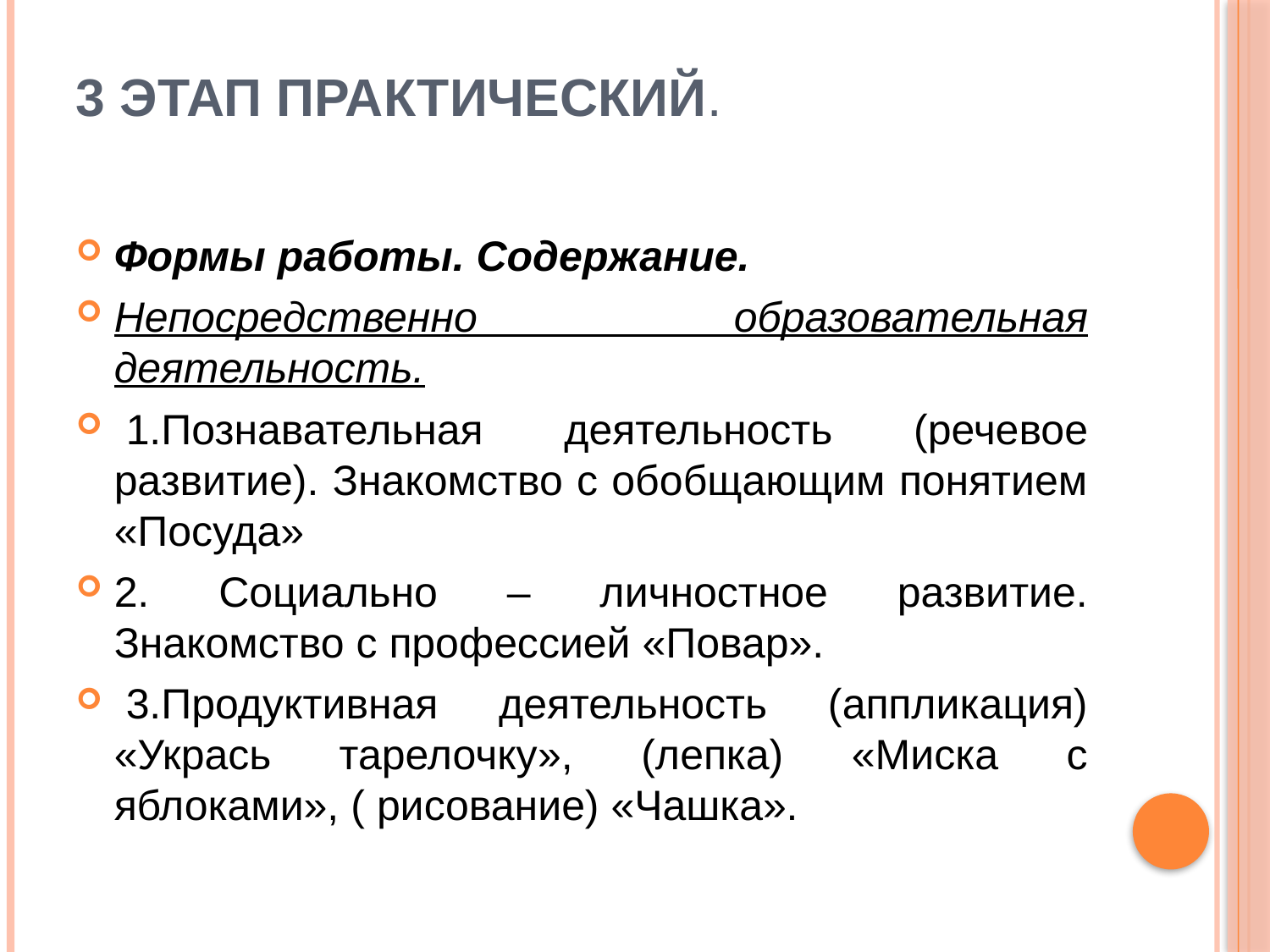

# 3 этап Практический.
Формы работы. Содержание.
Непосредственно образовательная деятельность.
 1.Познавательная деятельность (речевое развитие). Знакомство с обобщающим понятием «Посуда»
2. Социально – личностное развитие. Знакомство с профессией «Повар».
 3.Продуктивная деятельность (аппликация) «Укрась тарелочку», (лепка) «Миска с яблоками», ( рисование) «Чашка».